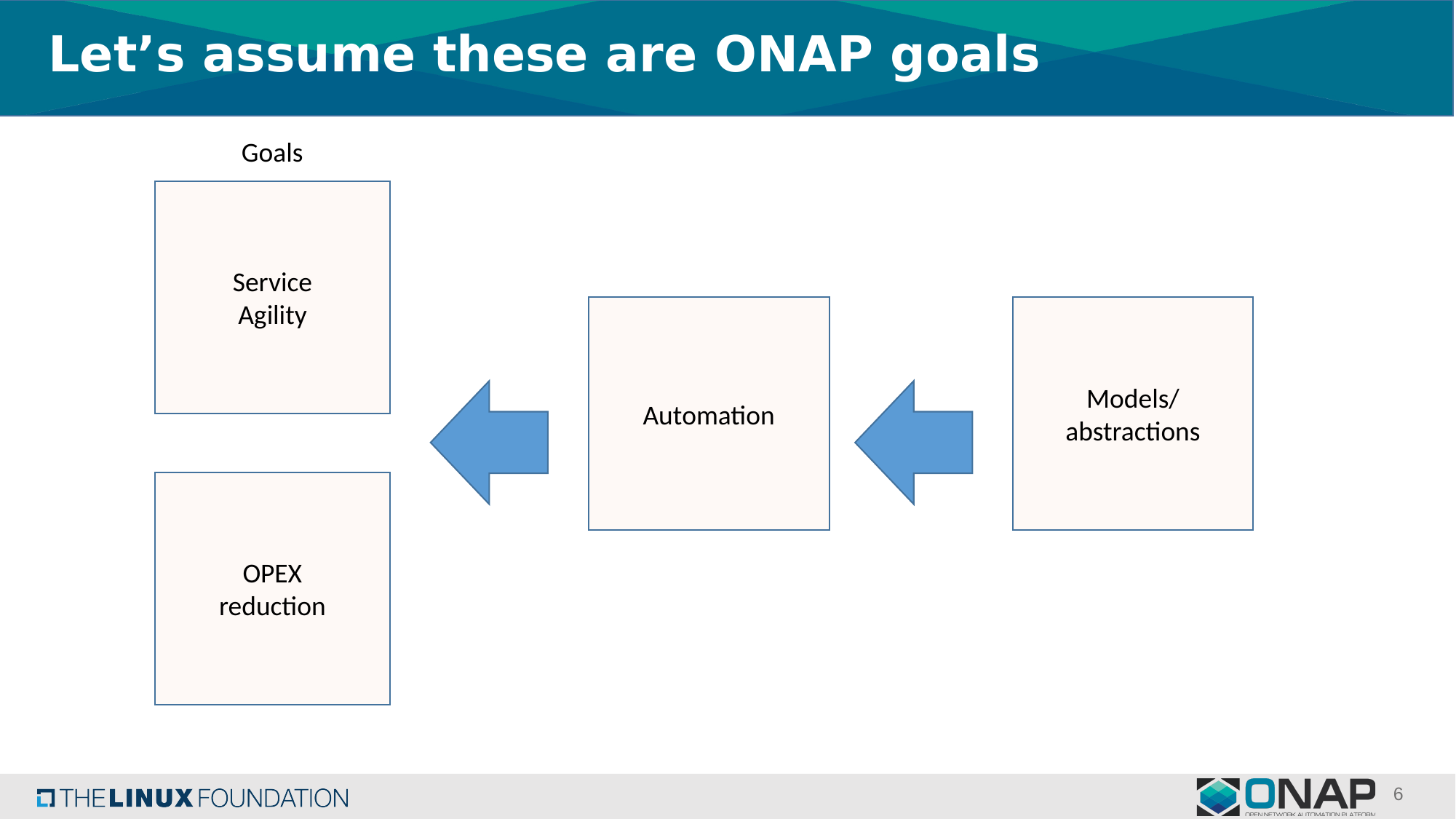

Let’s assume these are ONAP goals
Goals
Service
Agility
Automation
Models/
abstractions

OPEX
reduction
6